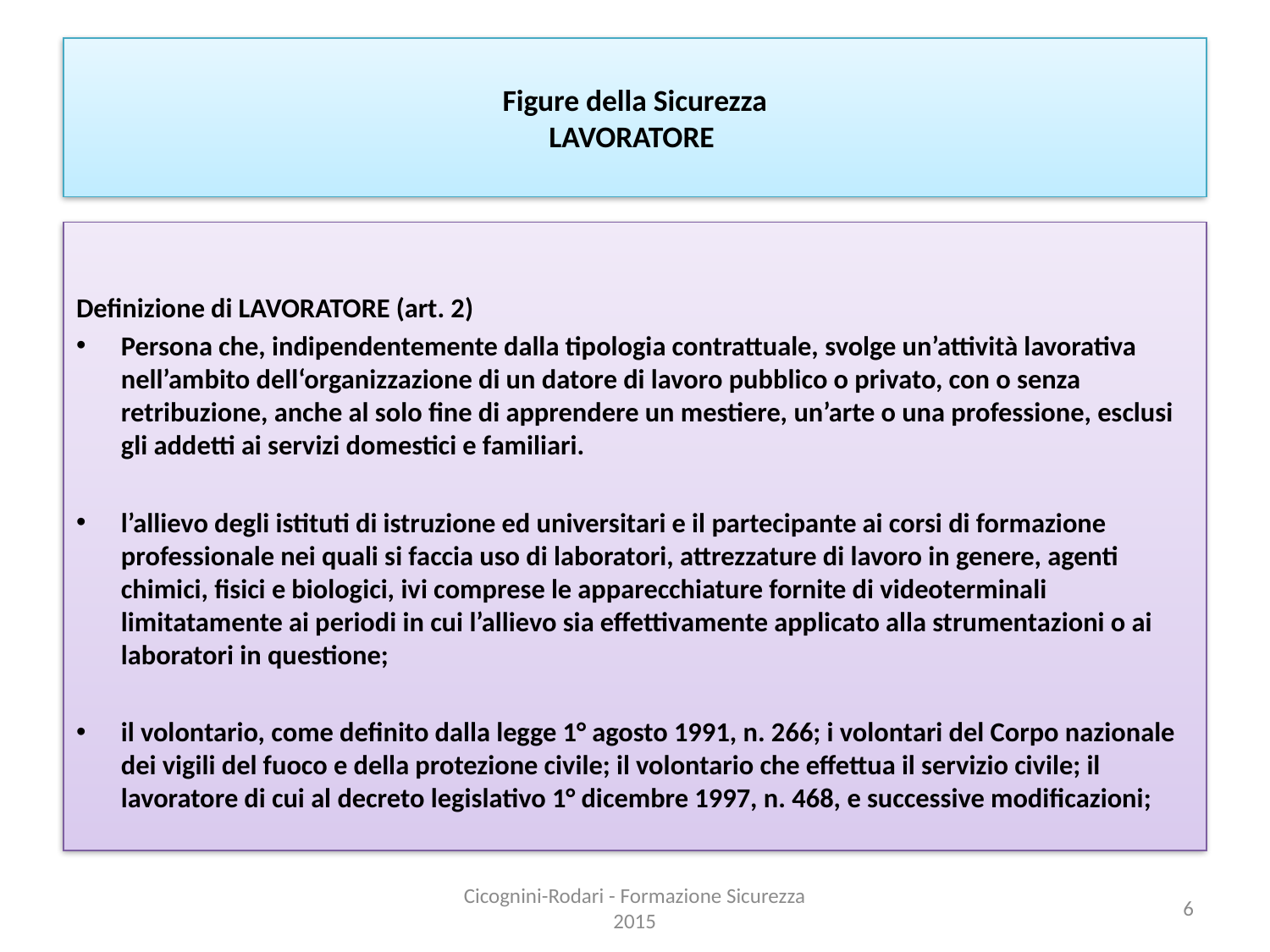

# Figure della Sicurezza LAVORATORE

Definizione di LAVORATORE (art. 2)
Persona che, indipendentemente dalla tipologia contrattuale, svolge un’attività lavorativa nell’ambito dell‘organizzazione di un datore di lavoro pubblico o privato, con o senza retribuzione, anche al solo fine di apprendere un mestiere, un’arte o una professione, esclusi gli addetti ai servizi domestici e familiari.

l’allievo degli istituti di istruzione ed universitari e il partecipante ai corsi di formazione professionale nei quali si faccia uso di laboratori, attrezzature di lavoro in genere, agenti chimici, fisici e biologici, ivi comprese le apparecchiature fornite di videoterminali limitatamente ai periodi in cui l’allievo sia effettivamente applicato alla strumentazioni o ai laboratori in questione;

il volontario, come definito dalla legge 1° agosto 1991, n. 266; i volontari del Corpo nazionale dei vigili del fuoco e della protezione civile; il volontario che effettua il servizio civile; il lavoratore di cui al decreto legislativo 1° dicembre 1997, n. 468, e successive modificazioni;
Cicognini-Rodari - Formazione Sicurezza 2015
6